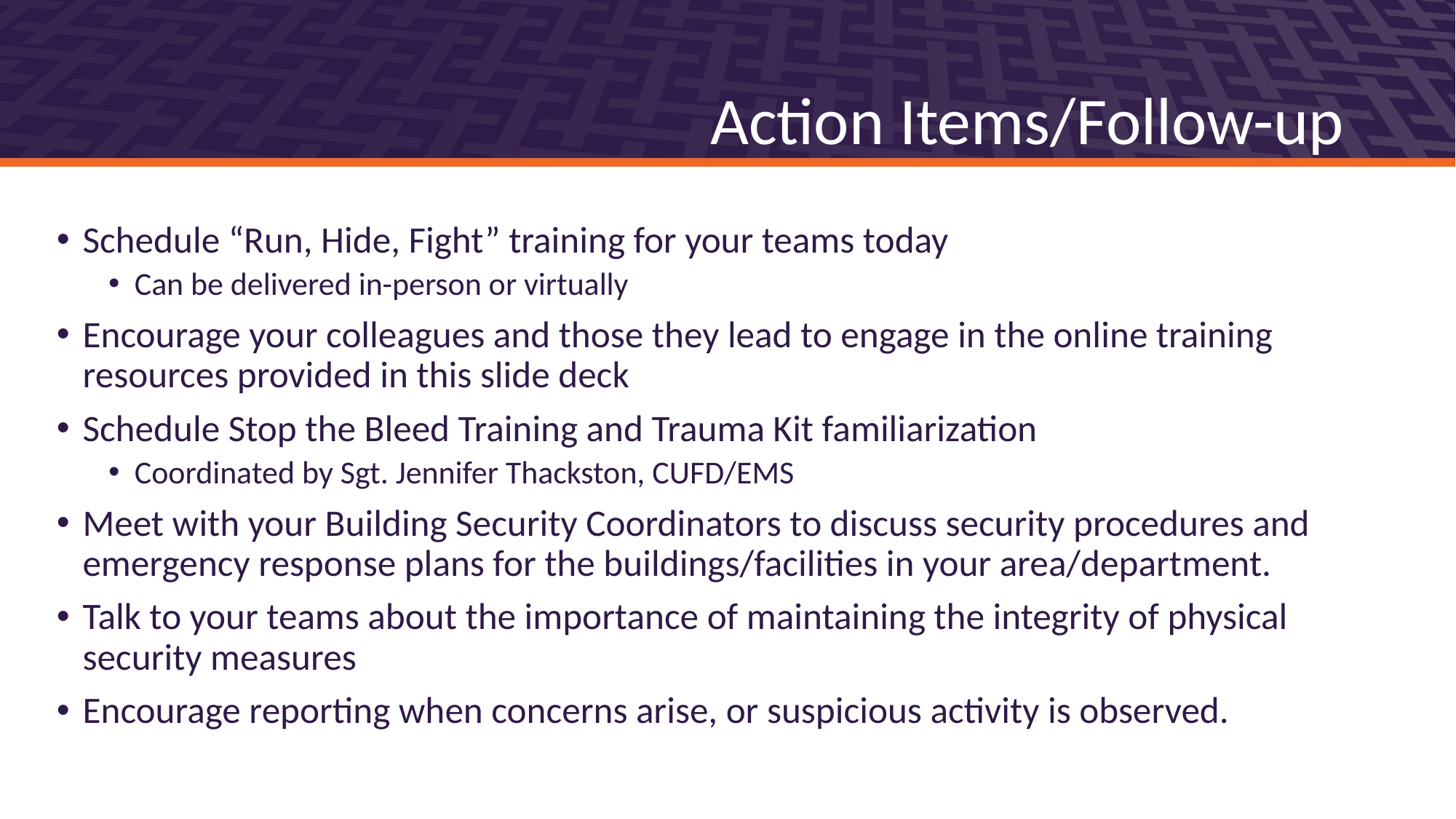

# Action Items/Follow-up
Schedule “Run, Hide, Fight” training for your teams today
Can be delivered in-person or virtually
Encourage your colleagues and those they lead to engage in the online training resources provided in this slide deck
Schedule Stop the Bleed Training and Trauma Kit familiarization
Coordinated by Sgt. Jennifer Thackston, CUFD/EMS
Meet with your Building Security Coordinators to discuss security procedures and emergency response plans for the buildings/facilities in your area/department.
Talk to your teams about the importance of maintaining the integrity of physical security measures
Encourage reporting when concerns arise, or suspicious activity is observed.